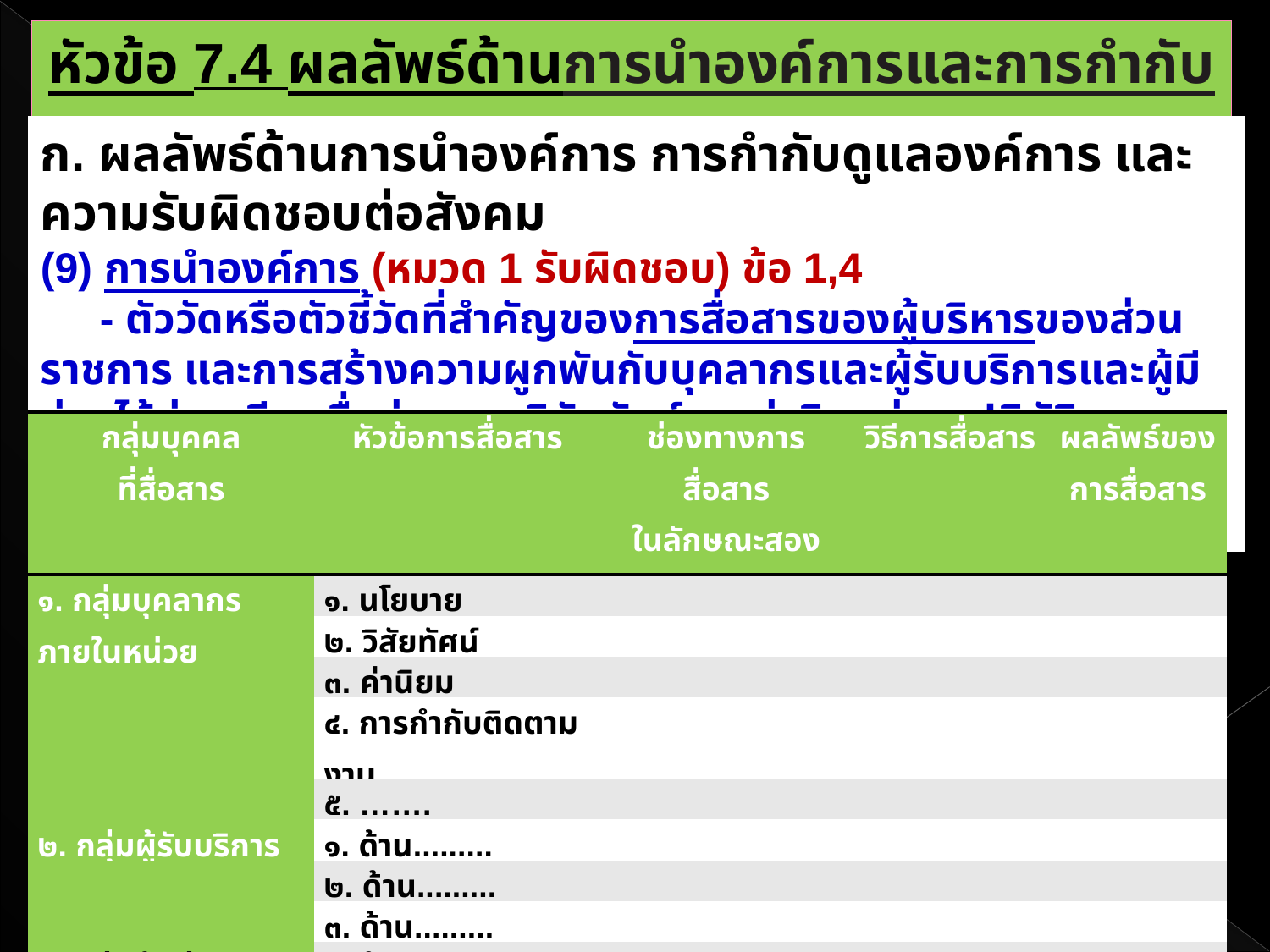

หัวข้อ 7.4 ผลลัพธ์ด้านการนำองค์การและการกำกับดูแล
ก. ผลลัพธ์ด้านการนำองค์การ การกำกับดูแลองค์การ และความรับผิดชอบต่อสังคม
(9) การนำองค์การ (หมวด 1 รับผิดชอบ) ข้อ 1,4
     - ตัววัดหรือตัวชี้วัดที่สำคัญของการสื่อสารของผู้บริหารของส่วนราชการ และการสร้างความผูกพันกับบุคลากรและผู้รับบริการและผู้มีส่วนได้ส่วนเสีย เพื่อถ่ายทอดวิสัยทัศน์และค่านิยมสู่การปฏิบัติ การกระตุ้นให้เกิดการสื่อสารในลักษณะสองทิศทาง และการทำให้เกิดการปฏิบัติการอย่างจริงจัง
| กลุ่มบุคคล ที่สื่อสาร | หัวข้อการสื่อสาร | ช่องทางการสื่อสาร ในลักษณะสองทิศทาง | วิธีการสื่อสาร | ผลลัพธ์ของการสื่อสาร |
| --- | --- | --- | --- | --- |
| ๑. กลุ่มบุคลากร ภายในหน่วย | ๑. นโยบาย |  |  |  |
|  | ๒. วิสัยทัศน์ |  |  |  |
|  | ๓. ค่านิยม |  |  |  |
|  | ๔. การกำกับติดตามงาน |  |  |  |
|  | ๕. ……. |  |  |  |
| ๒. กลุ่มผู้รับบริการ | ๑. ด้าน......... |  |  |  |
|  | ๒. ด้าน......... |  |  |  |
|  | ๓. ด้าน......... |  |  |  |
| ๓. กลุ่มผู้มีส่วน ได้ส่วนเสีย | ๑. ด้าน......... |  |  |  |
|  | ๒. ด้าน......... |  |  |  |
|  | ๓. ด้าน......... |  |  |  |
23/04/61
36
น.อ.หญิง ชมภู  พัฒนพงษ์ นปก.ฯ ช่วย สน.เสธ.ยศ.ทร. โทร. 53659